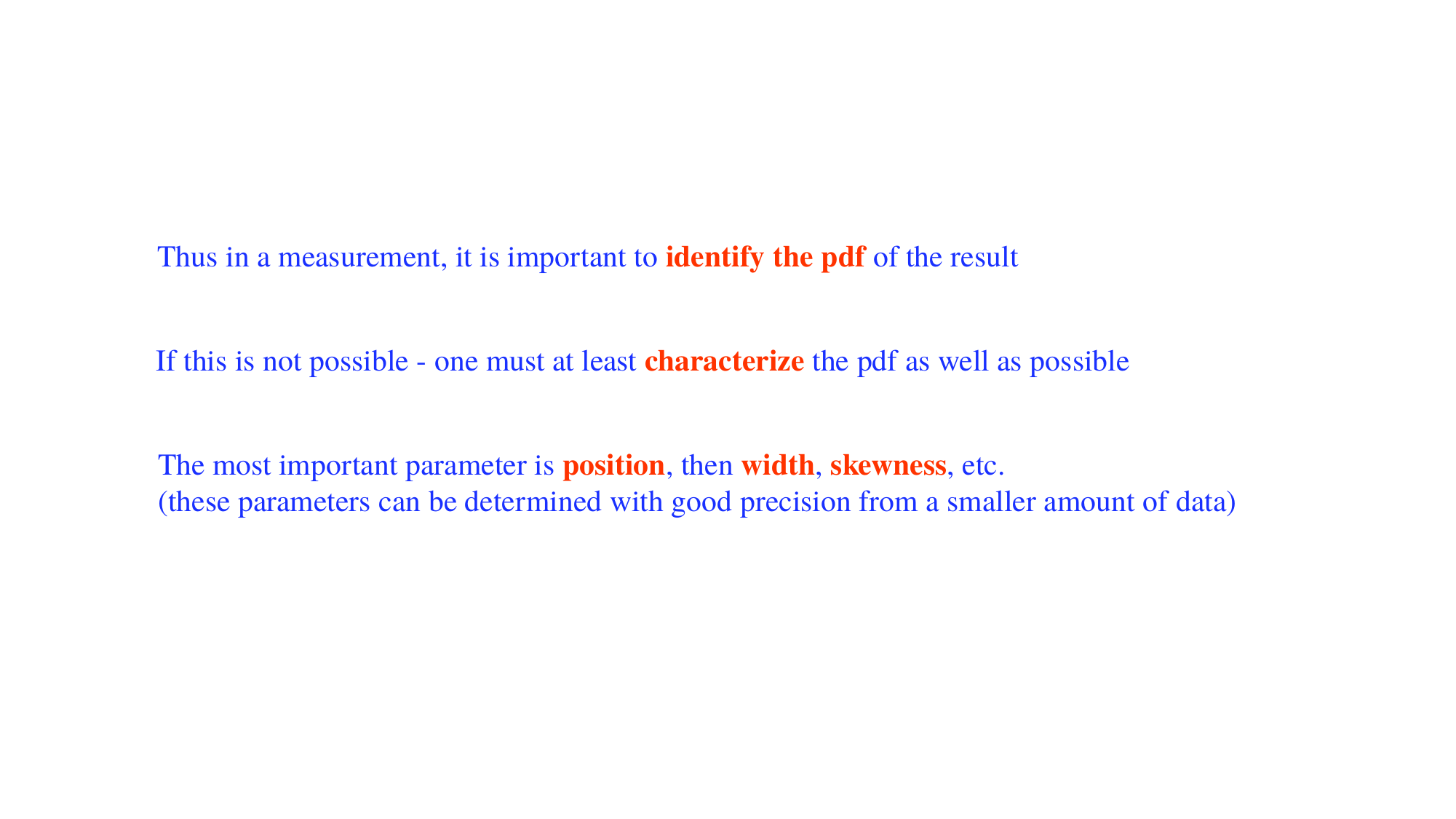

Thus in a measurement, it is important to identify the pdf of the result
If this is not possible - one must at least characterize the pdf as well as possible
The most important parameter is position, then width, skewness, etc.
(these parameters can be determined with good precision from a smaller amount of data)